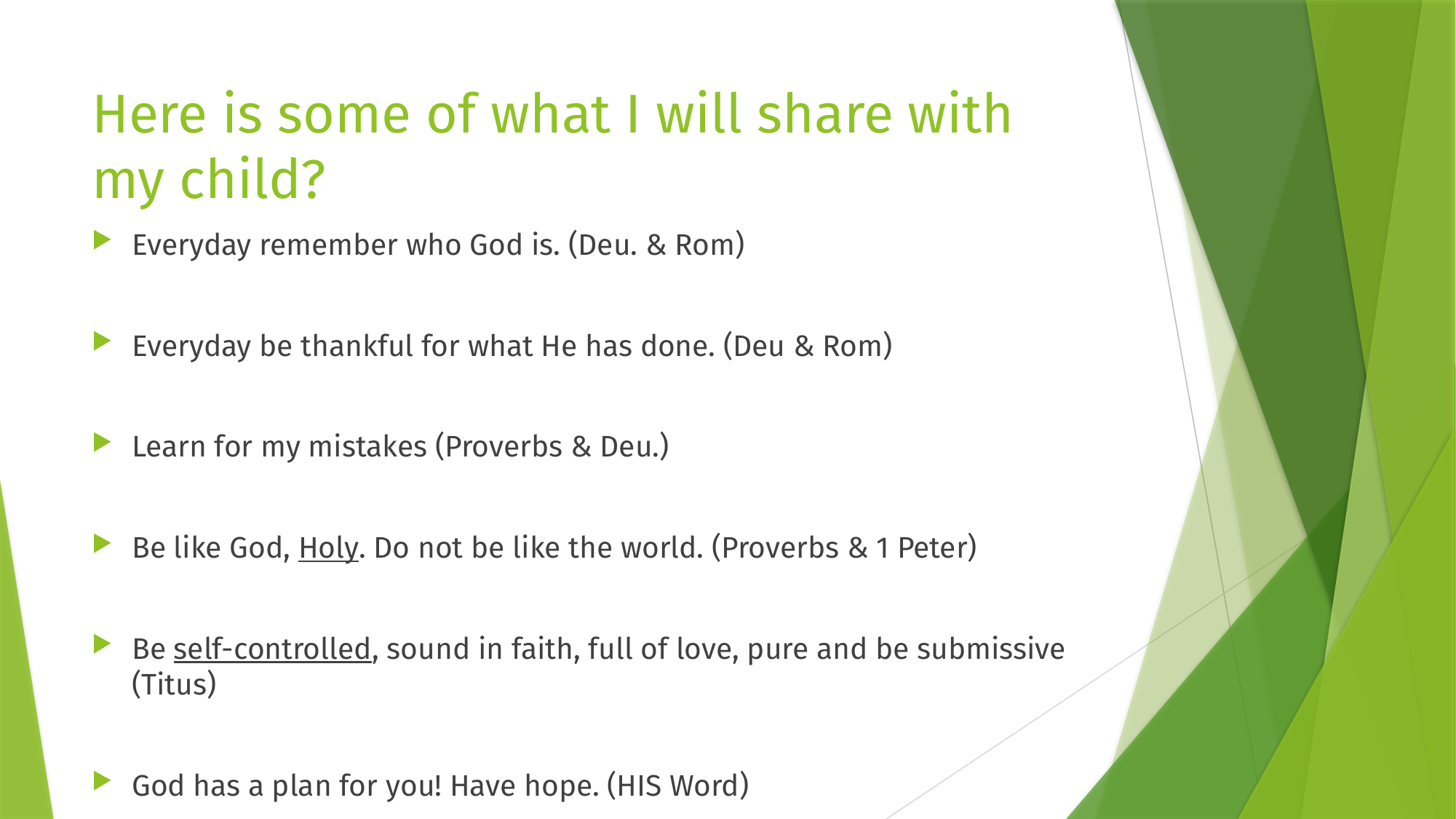

# Here is some of what I will share with my child?
Everyday remember who God is. (Deu. & Rom)

Everyday be thankful for what He has done. (Deu & Rom)

Learn for my mistakes (Proverbs & Deu.)

Be like God, Holy. Do not be like the world. (Proverbs & 1 Peter)

Be self-controlled, sound in faith, full of love, pure and be submissive  (Titus)

God has a plan for you! Have hope. (HIS Word)